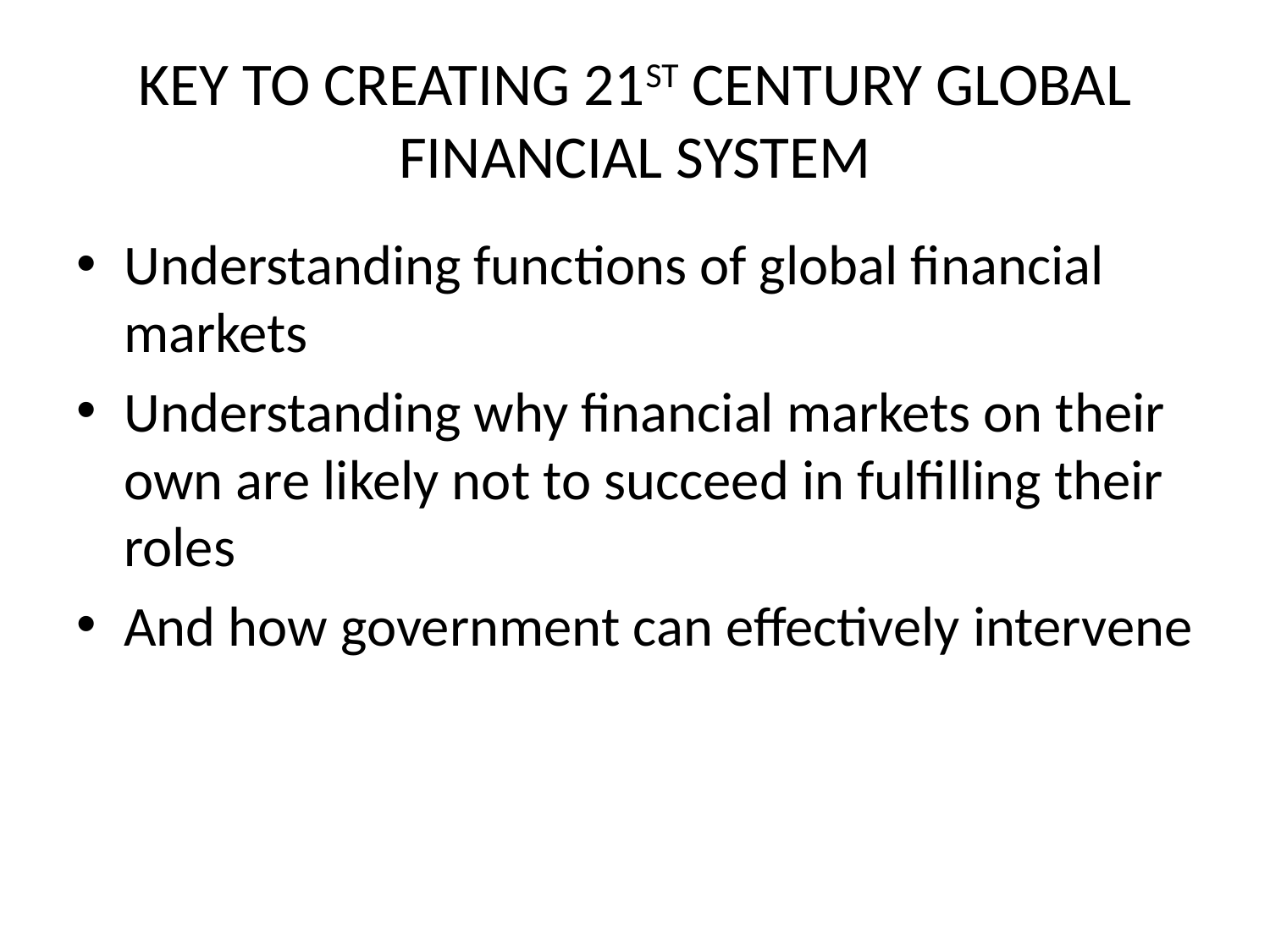

# KEY TO CREATING 21ST CENTURY GLOBAL FINANCIAL SYSTEM
Understanding functions of global financial markets
Understanding why financial markets on their own are likely not to succeed in fulfilling their roles
And how government can effectively intervene